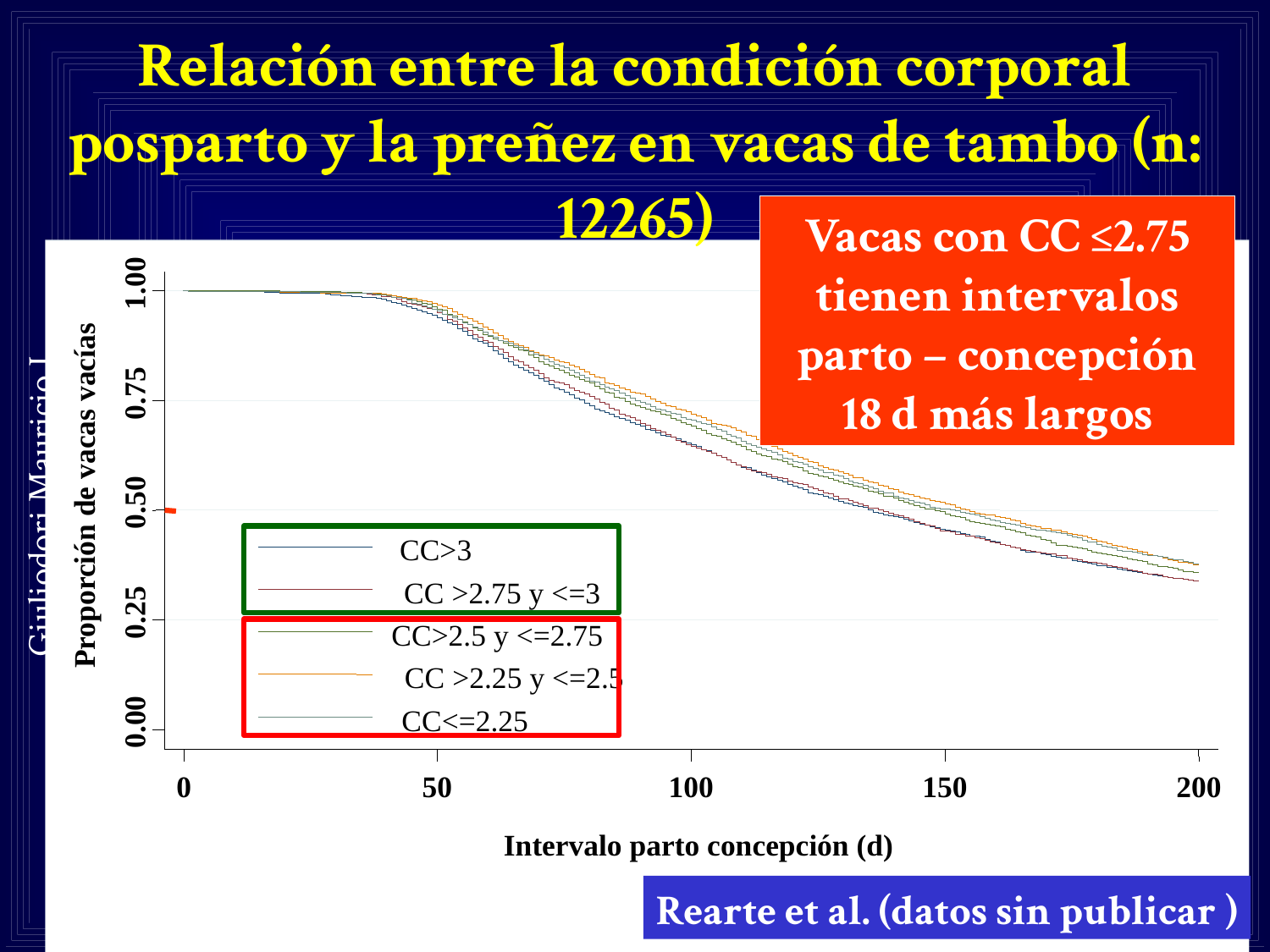

Relación entre la condición corporal posparto y la preñez en vacas de tambo (n: 12265)
Vacas con CC ≤2.75 tienen intervalos parto – concepción 18 d más largos

1.00

0.75

Proporción de vacas vacías
0.50

CC>3

CC >2.75 y <=3

0.25
CC>2.5 y <=2.75

CC >2.25 y <=2.5

CC<=2.25
0.00

0
50
100
150
200
Intervalo parto concepción (d)
Giuliodori Mauricio J

Rearte et al. (datos sin publicar )